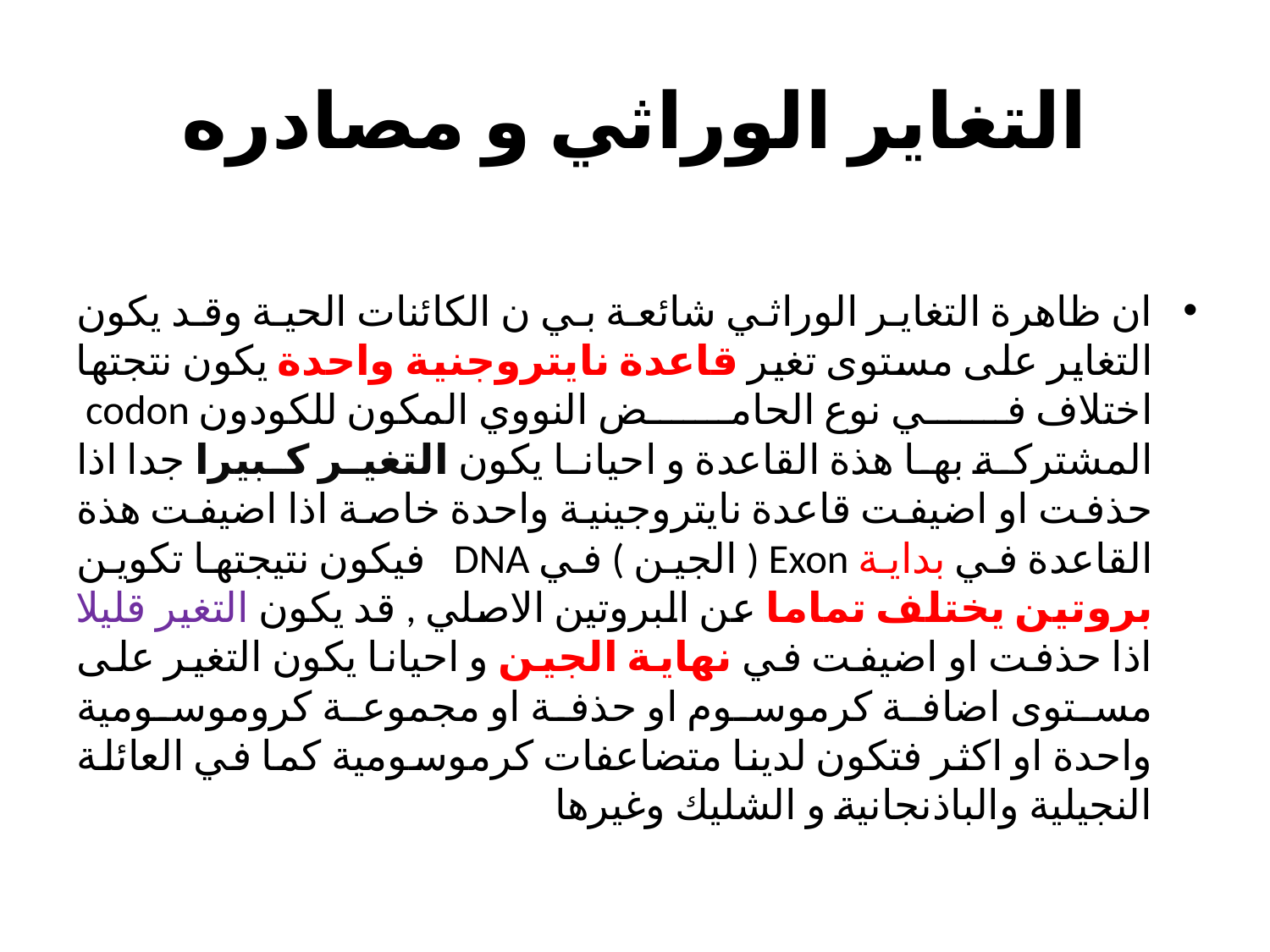

# التغاير الوراثي و مصادره

ان ظاهرة التغاير الوراثي شائعة بي ن الكائنات الحية وقد يكون التغاير على مستوى تغير قاعدة نايتروجنية واحدة يكون نتجتها اختلاف في نوع الحامض النووي المكون للكودون codon  المشتركة بها هذة القاعدة و احيانا يكون التغير كبيرا جدا اذا حذفت او اضيفت قاعدة نايتروجينية واحدة خاصة اذا اضيفت هذة القاعدة في بداية Exon ( الجين ) في DNA   فيكون نتيجتها تكوين بروتين يختلف تماما عن البروتين الاصلي , قد يكون التغير قليلا اذا حذفت او اضيفت في نهاية الجين و احيانا يكون التغير على مستوى اضافة كرموسوم او حذفة او مجموعة كروموسومية واحدة او اكثر فتكون لدينا متضاعفات كرموسومية كما في العائلة النجيلية والباذنجانية و الشليك وغيرها